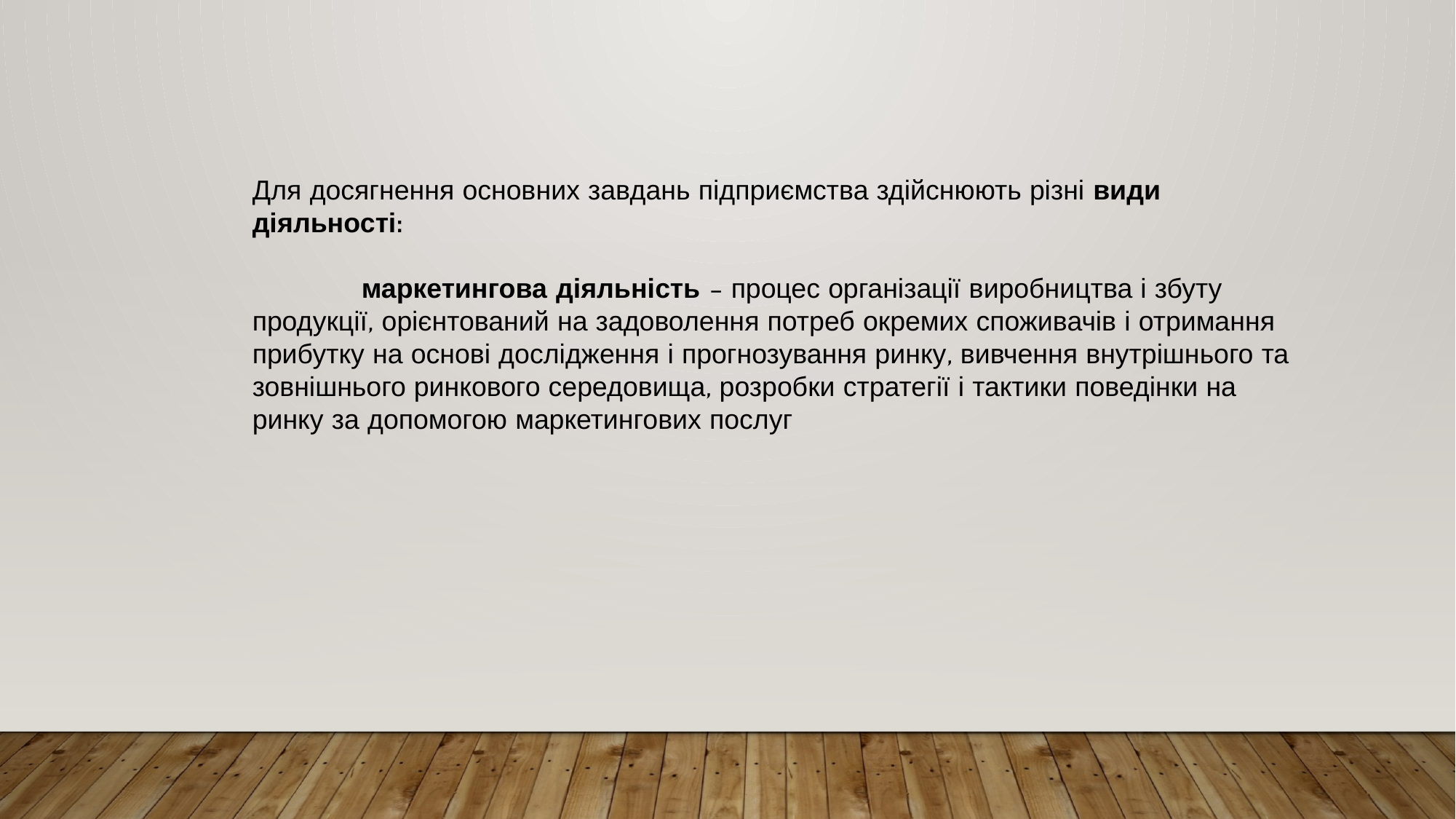

Для досягнення основних завдань підприємства здійснюють різні види діяльності:

	маркетингова діяльність – процес організації виробництва і збуту продукції, орієнтований на задоволення потреб окремих споживачів і отримання прибутку на основі дослідження і прогнозування ринку, вивчення внутрішнього та зовнішнього ринкового середовища, розробки стратегії і тактики поведінки на ринку за допомогою маркетингових послуг